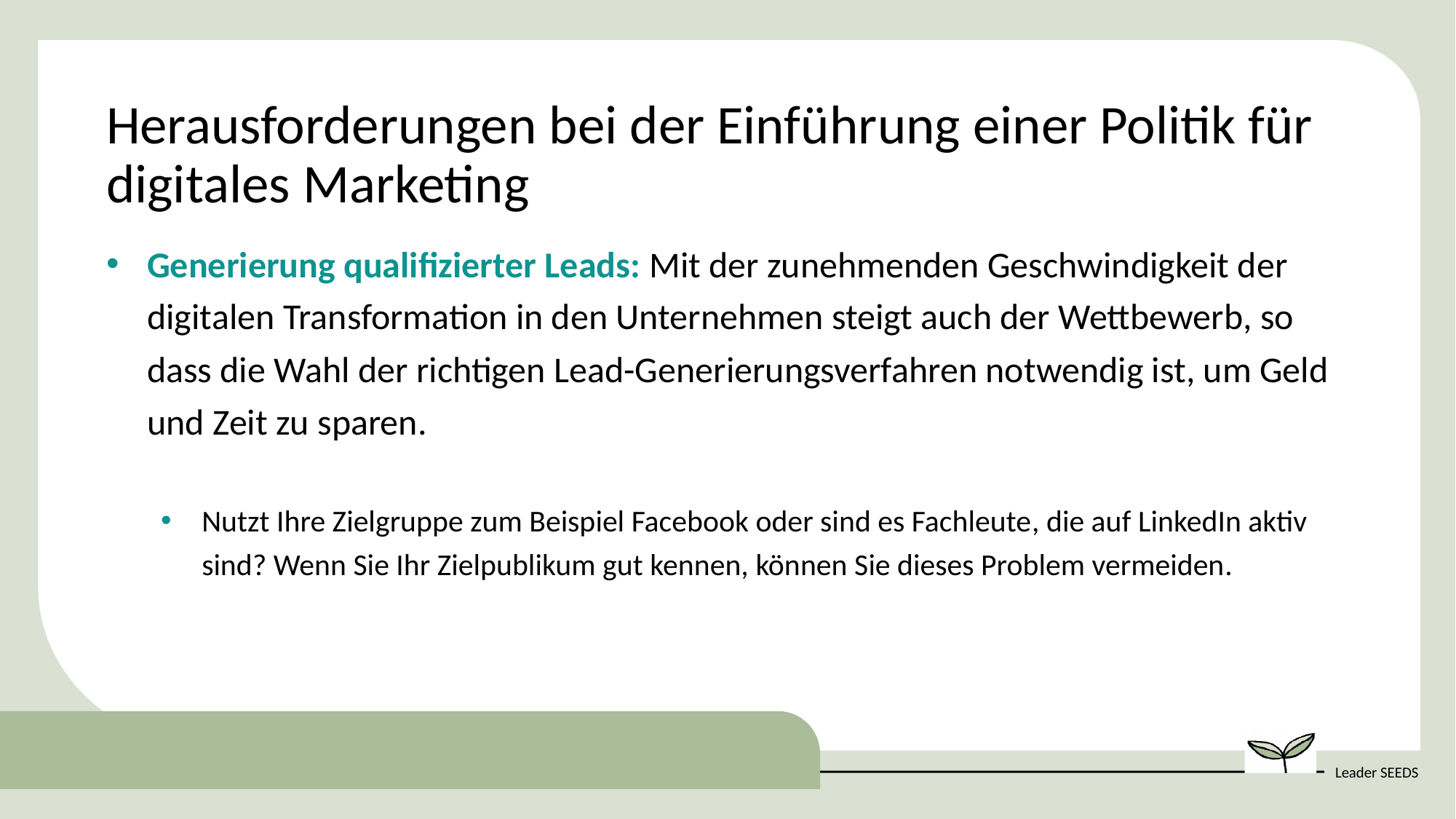

Herausforderungen bei der Einführung einer Politik für digitales Marketing
Generierung qualifizierter Leads: Mit der zunehmenden Geschwindigkeit der digitalen Transformation in den Unternehmen steigt auch der Wettbewerb, so dass die Wahl der richtigen Lead-Generierungsverfahren notwendig ist, um Geld und Zeit zu sparen.

Nutzt Ihre Zielgruppe zum Beispiel Facebook oder sind es Fachleute, die auf LinkedIn aktiv sind? Wenn Sie Ihr Zielpublikum gut kennen, können Sie dieses Problem vermeiden.